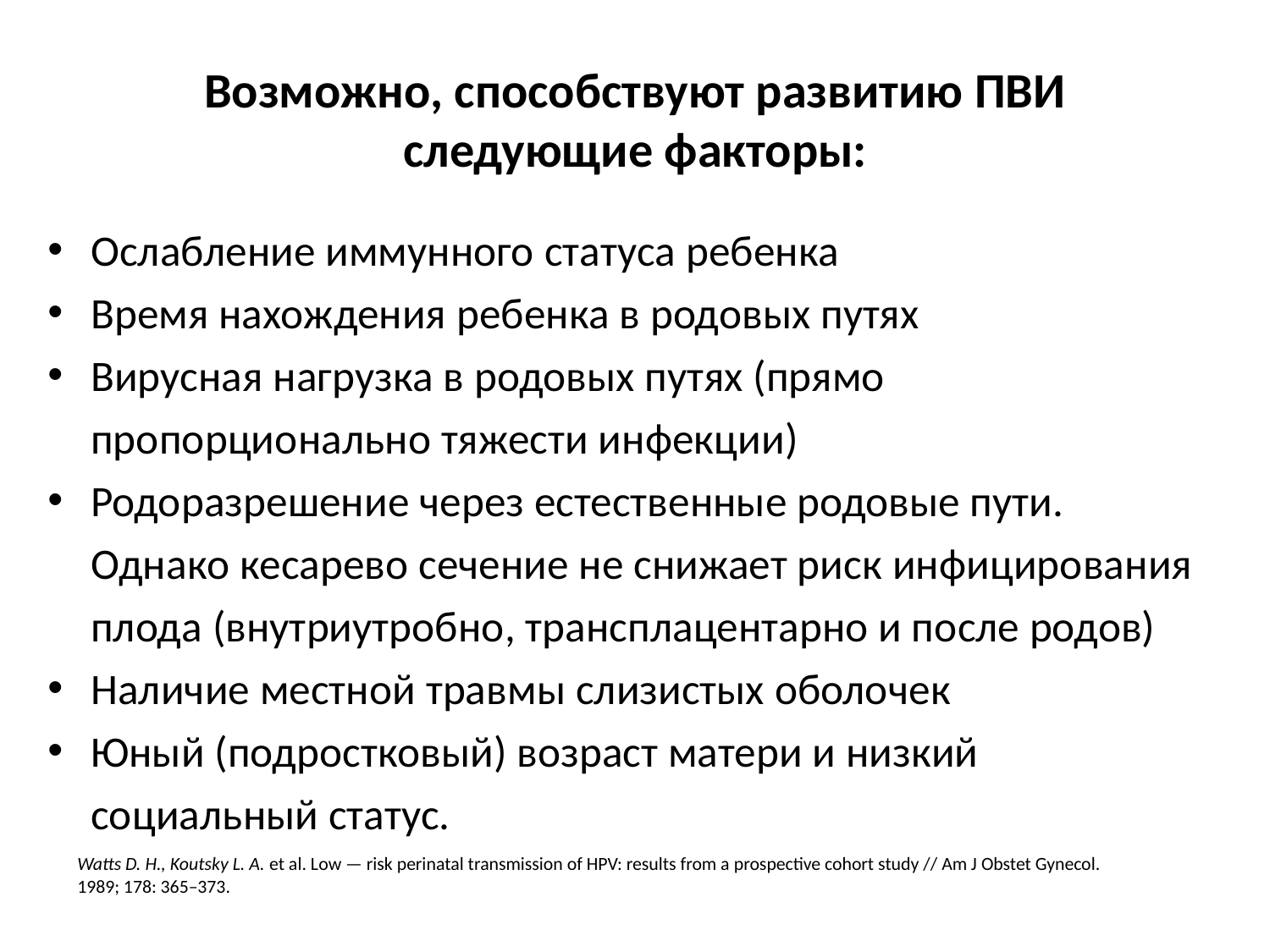

# Возможно, способствуют развитию ПВИ следующие факторы:
Ослабление иммунного статуса ребенка
Время нахождения ребенка в родовых путях
Вирусная нагрузка в родовых путях (прямо пропорционально тяжести инфекции)
Родоразрешение через естественные родовые пути. Однако кесарево сечение не снижает риск инфицирования плода (внутриутробно, трансплацентарно и после родов)
Наличие местной травмы слизистых оболочек
Юный (подростковый) возраст матери и низкий социальный статус.
Watts D. H., Koutsky L. A. et al. Low — risk perinatal transmission of HPV: results from a prospective cohort study // Am J Obstet Gynecol. 1989; 178: 365–373.